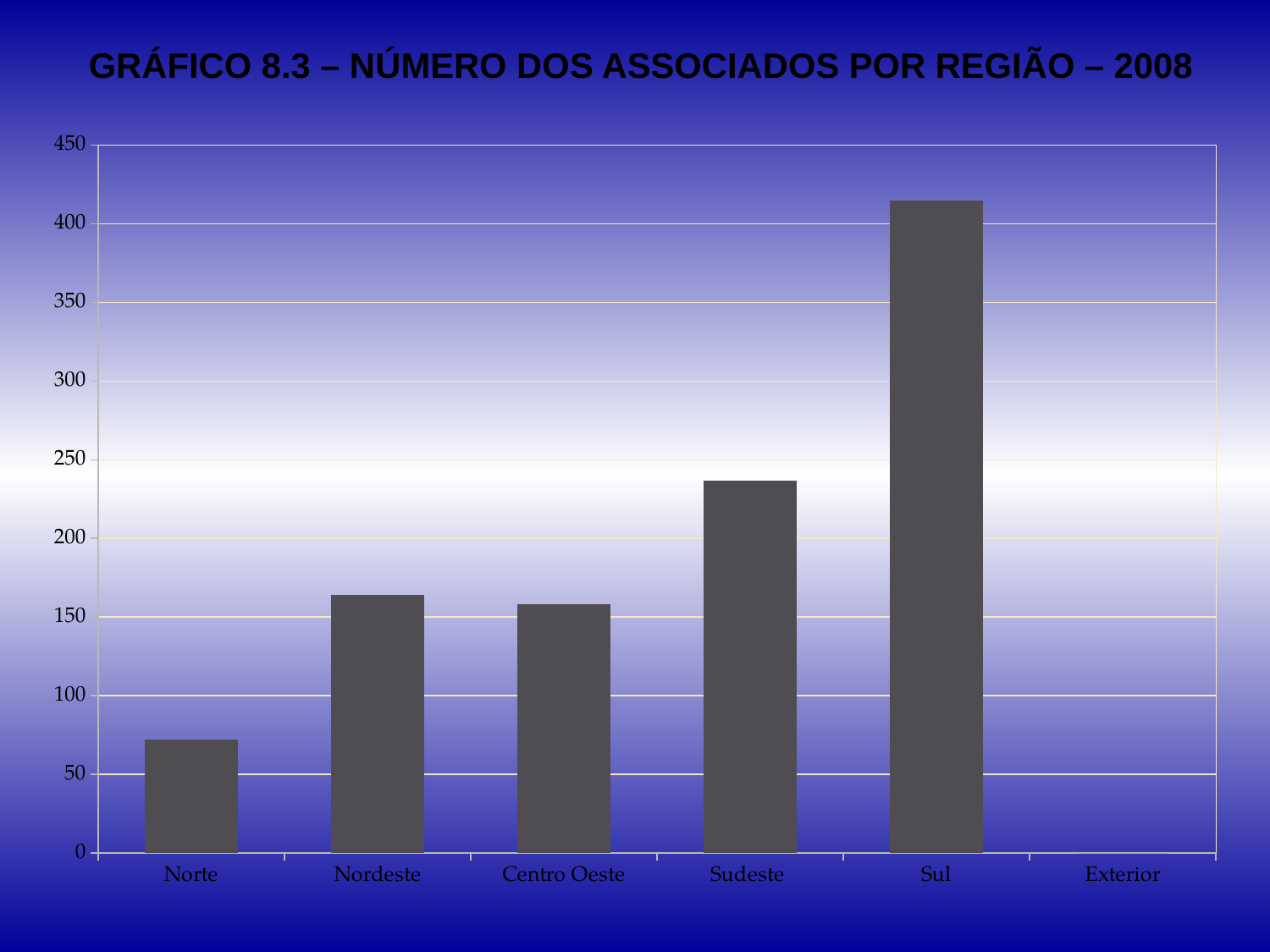

# GRÁFICO 8.3 – NÚMERO DOS ASSOCIADOS POR REGIÃO – 2008

[unsupported chart]